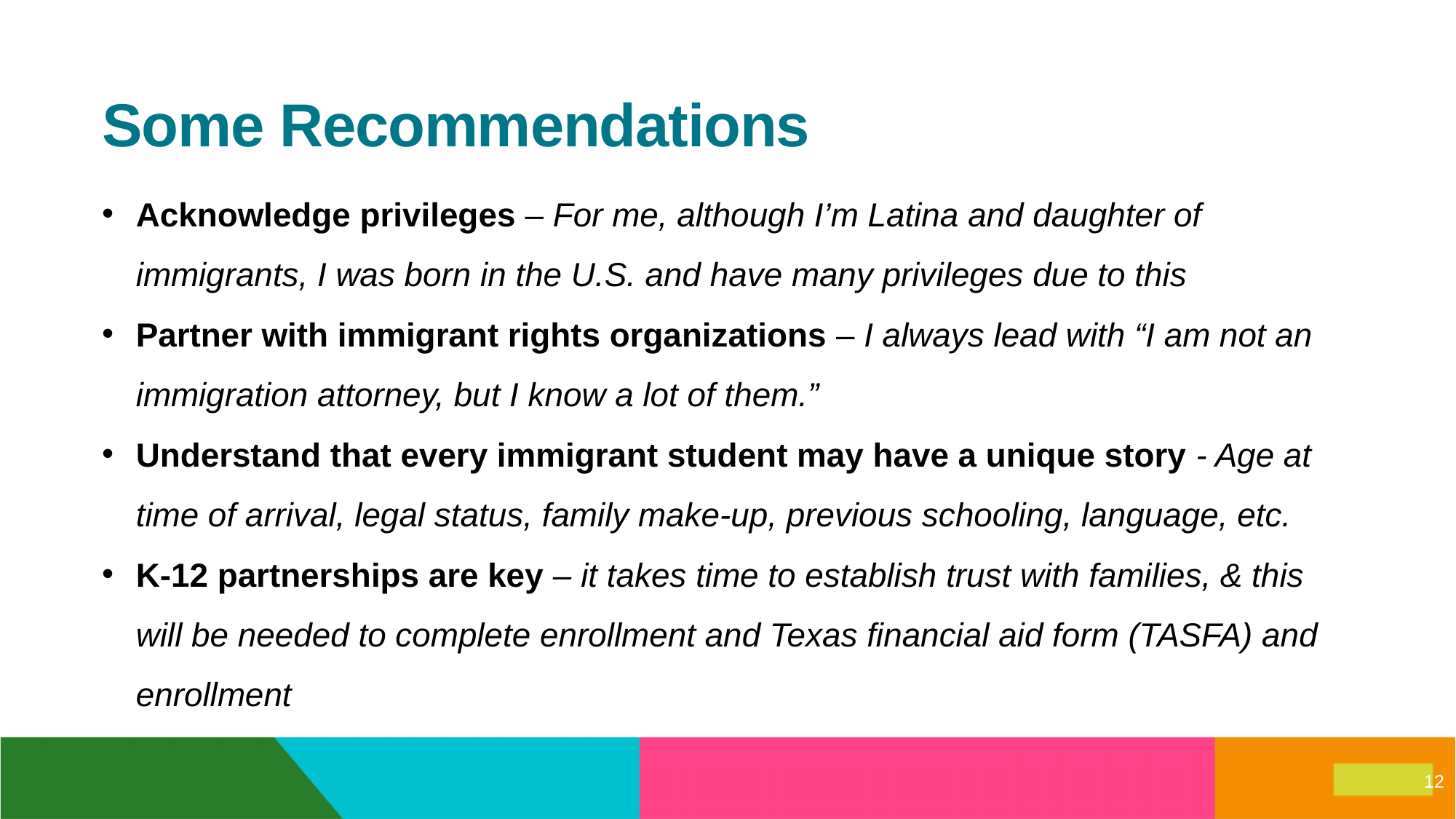

# Some Recommendations
Acknowledge privileges – For me, although I’m Latina and daughter of immigrants, I was born in the U.S. and have many privileges due to this
Partner with immigrant rights organizations – I always lead with “I am not an immigration attorney, but I know a lot of them.”
Understand that every immigrant student may have a unique story - Age at time of arrival, legal status, family make-up, previous schooling, language, etc.
K-12 partnerships are key – it takes time to establish trust with families, & this will be needed to complete enrollment and Texas financial aid form (TASFA) and enrollment
12